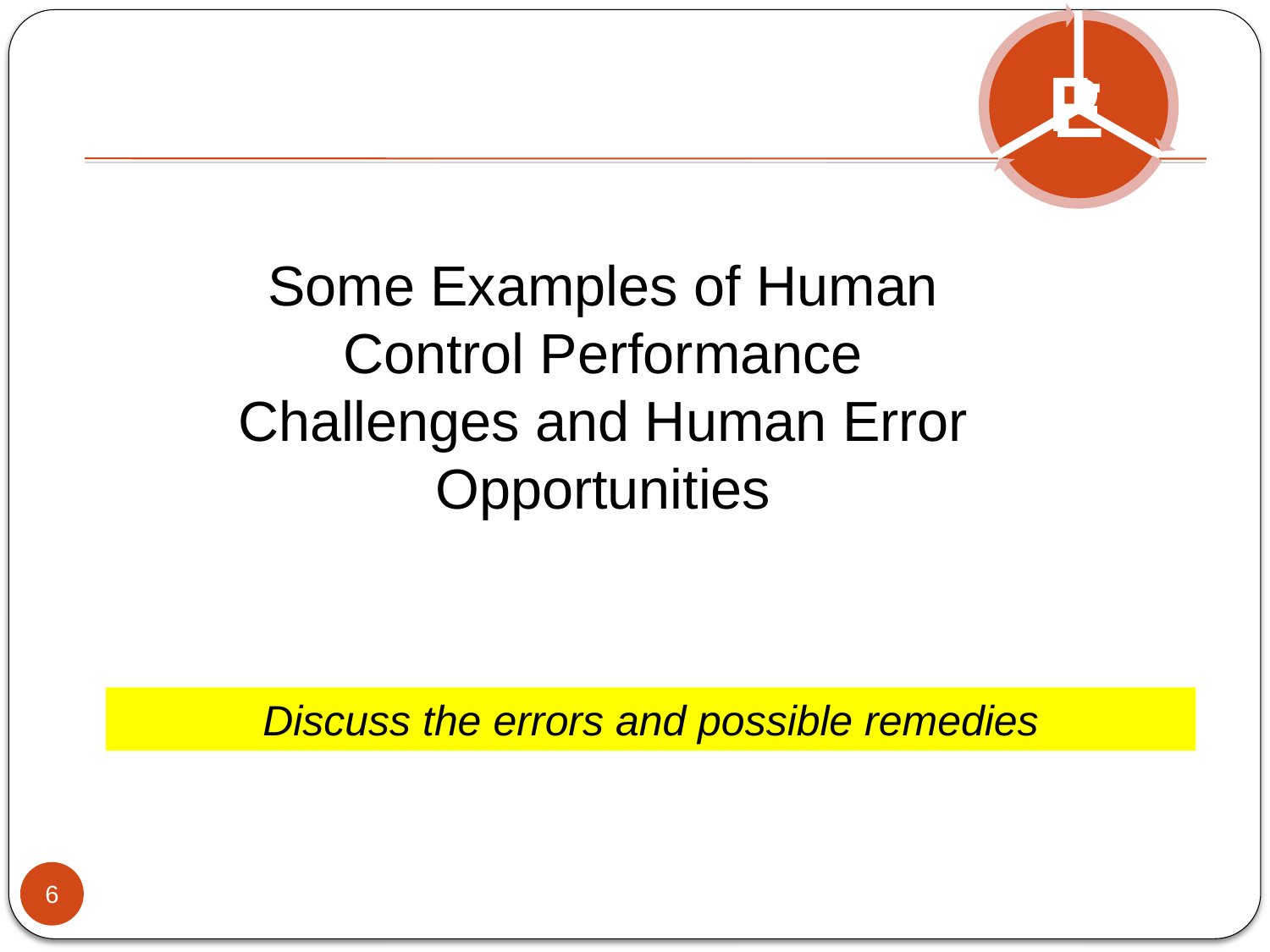

I
E
P
Some Examples of Human Control Performance Challenges and Human Error Opportunities
Discuss the errors and possible remedies
6